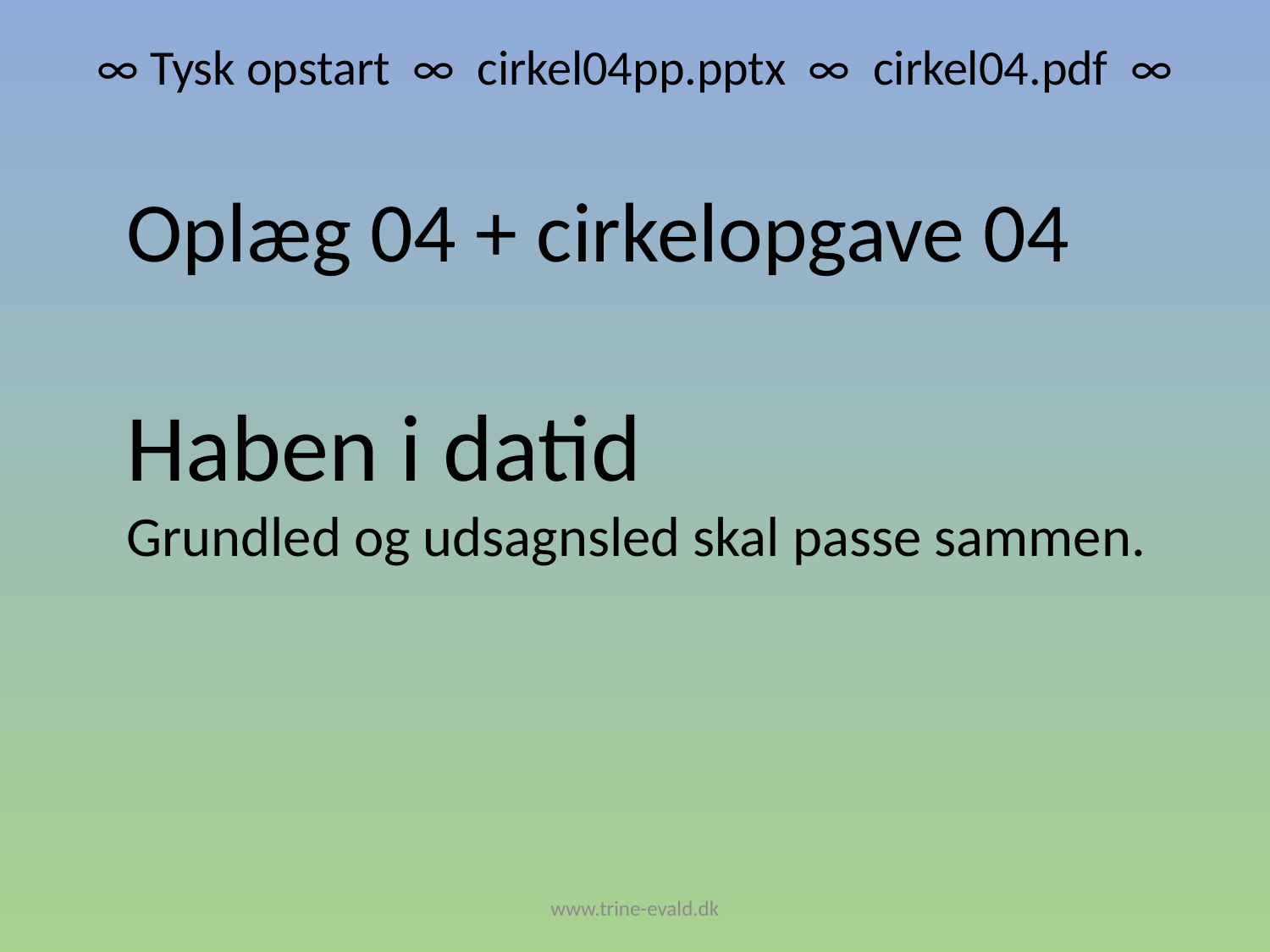

∞ Tysk opstart  ∞  cirkel04pp.pptx  ∞  cirkel04.pdf  ∞
Oplæg 04 + cirkelopgave 04
Haben i datid
Grundled og udsagnsled skal passe sammen.
www.trine-evald.dk